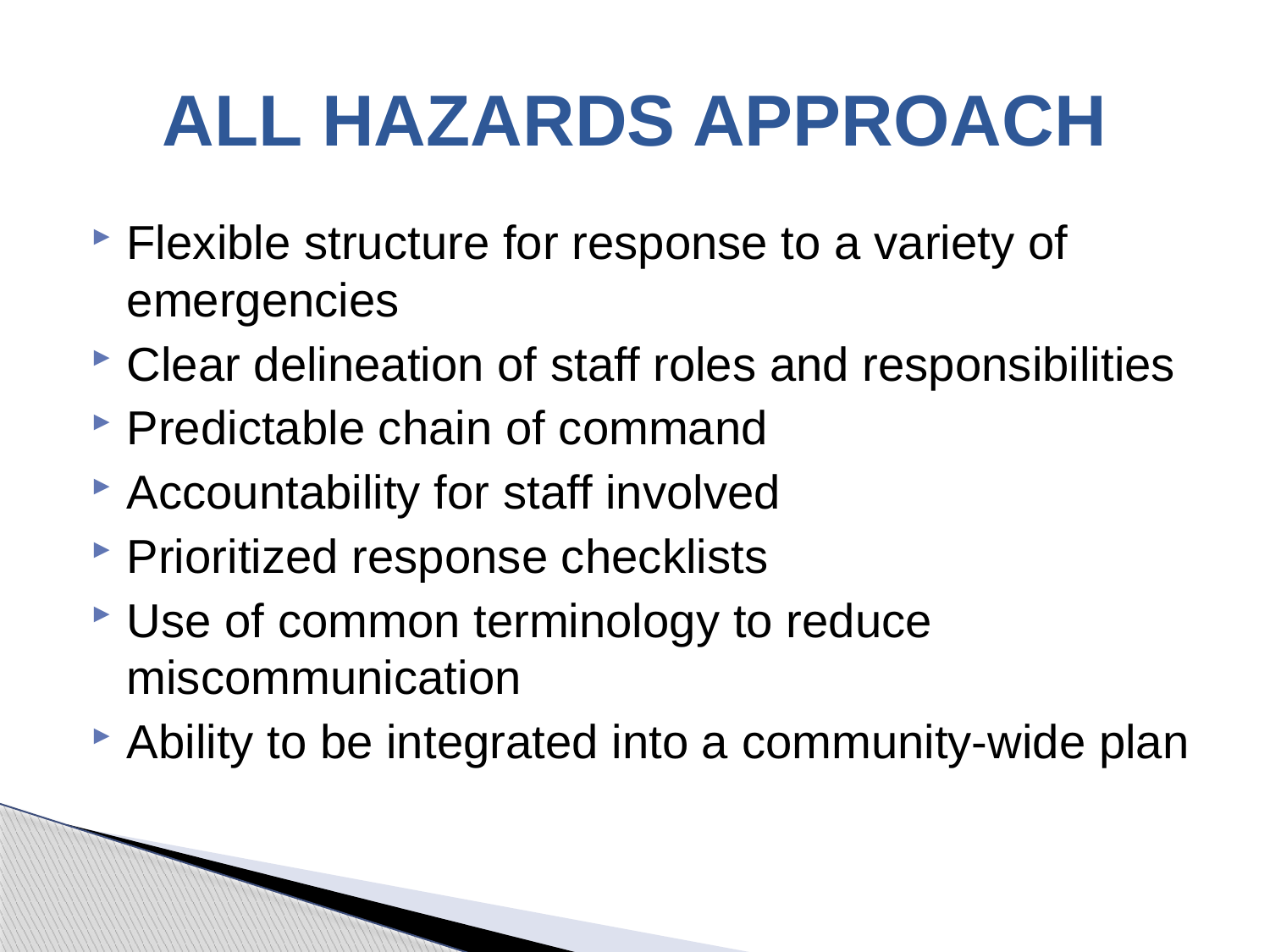

# ALL HAZARDS APPROACH
Flexible structure for response to a variety of emergencies
Clear delineation of staff roles and responsibilities
Predictable chain of command
Accountability for staff involved
Prioritized response checklists
Use of common terminology to reduce miscommunication
Ability to be integrated into a community-wide plan